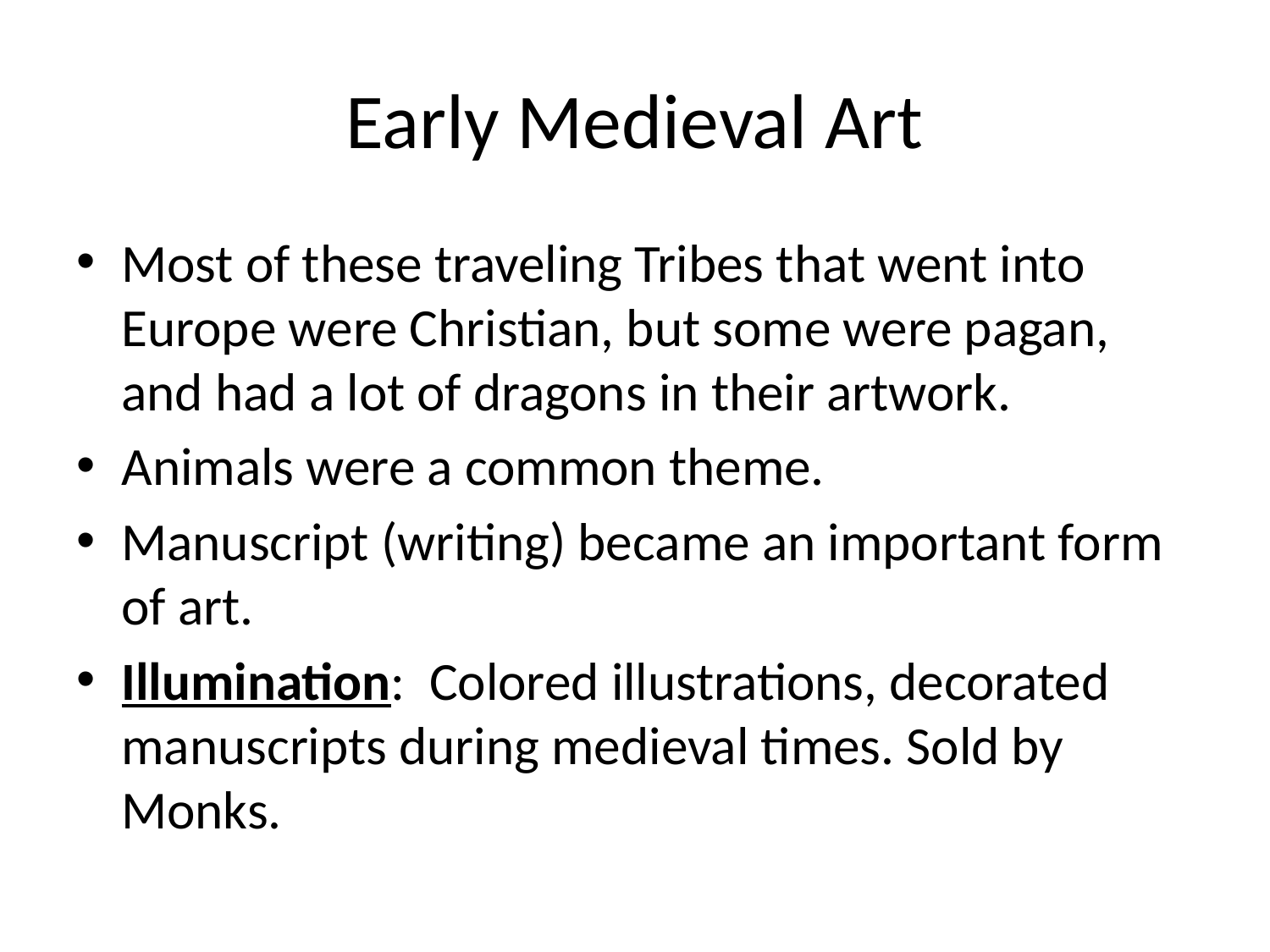

# Early Medieval Art
Most of these traveling Tribes that went into Europe were Christian, but some were pagan, and had a lot of dragons in their artwork.
Animals were a common theme.
Manuscript (writing) became an important form of art.
Illumination:  Colored illustrations, decorated manuscripts during medieval times. Sold by Monks.